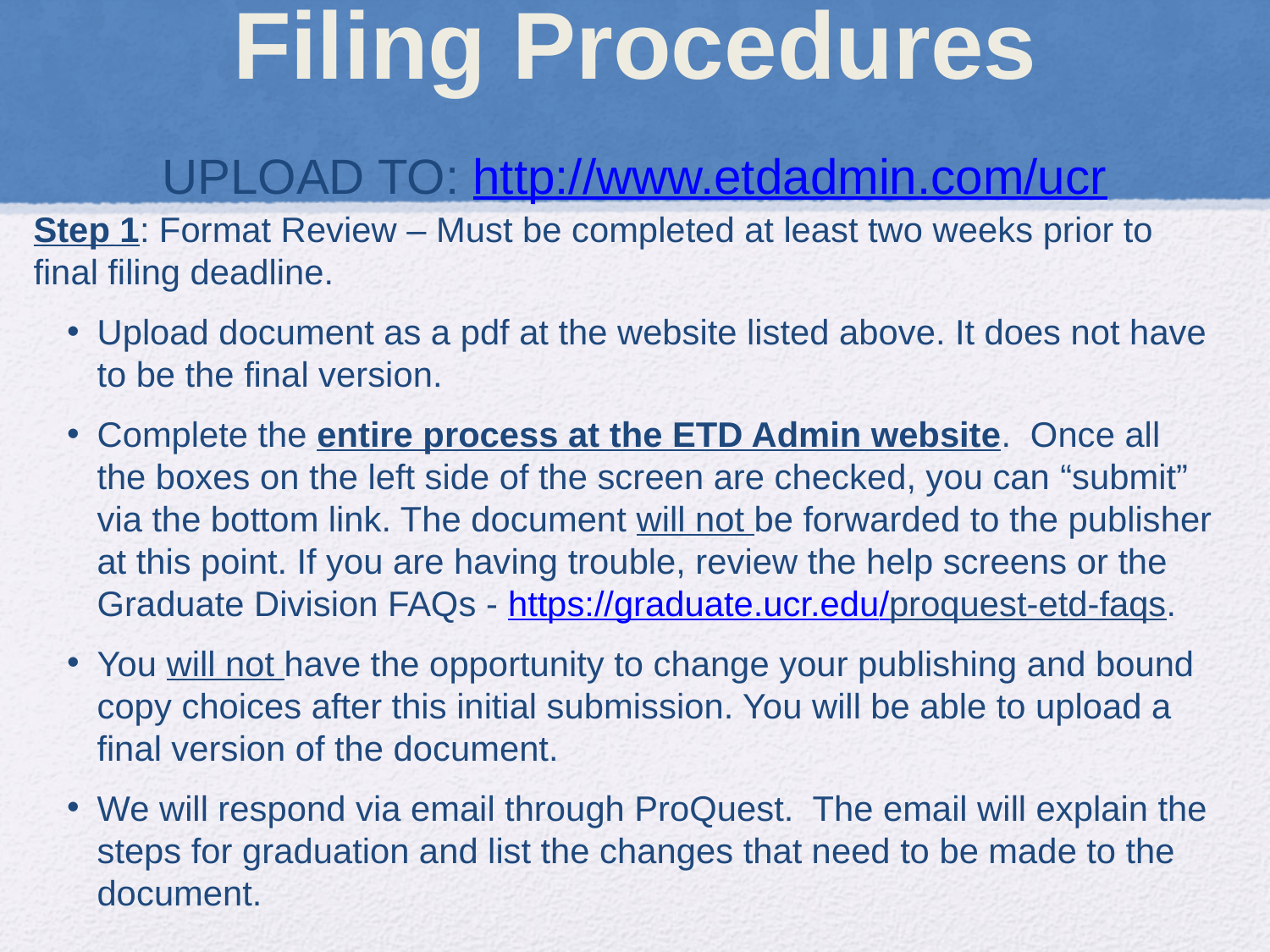

# Filing Procedures UPLOAD TO: http://www.etdadmin.com/ucr
Step 1: Format Review – Must be completed at least two weeks prior to final filing deadline.
Upload document as a pdf at the website listed above. It does not have to be the final version.
Complete the entire process at the ETD Admin website.  Once all the boxes on the left side of the screen are checked, you can “submit” via the bottom link. The document will not be forwarded to the publisher at this point. If you are having trouble, review the help screens or the Graduate Division FAQs - https://graduate.ucr.edu/proquest-etd-faqs.
You will not have the opportunity to change your publishing and bound copy choices after this initial submission. You will be able to upload a final version of the document.
We will respond via email through ProQuest.  The email will explain the steps for graduation and list the changes that need to be made to the document.